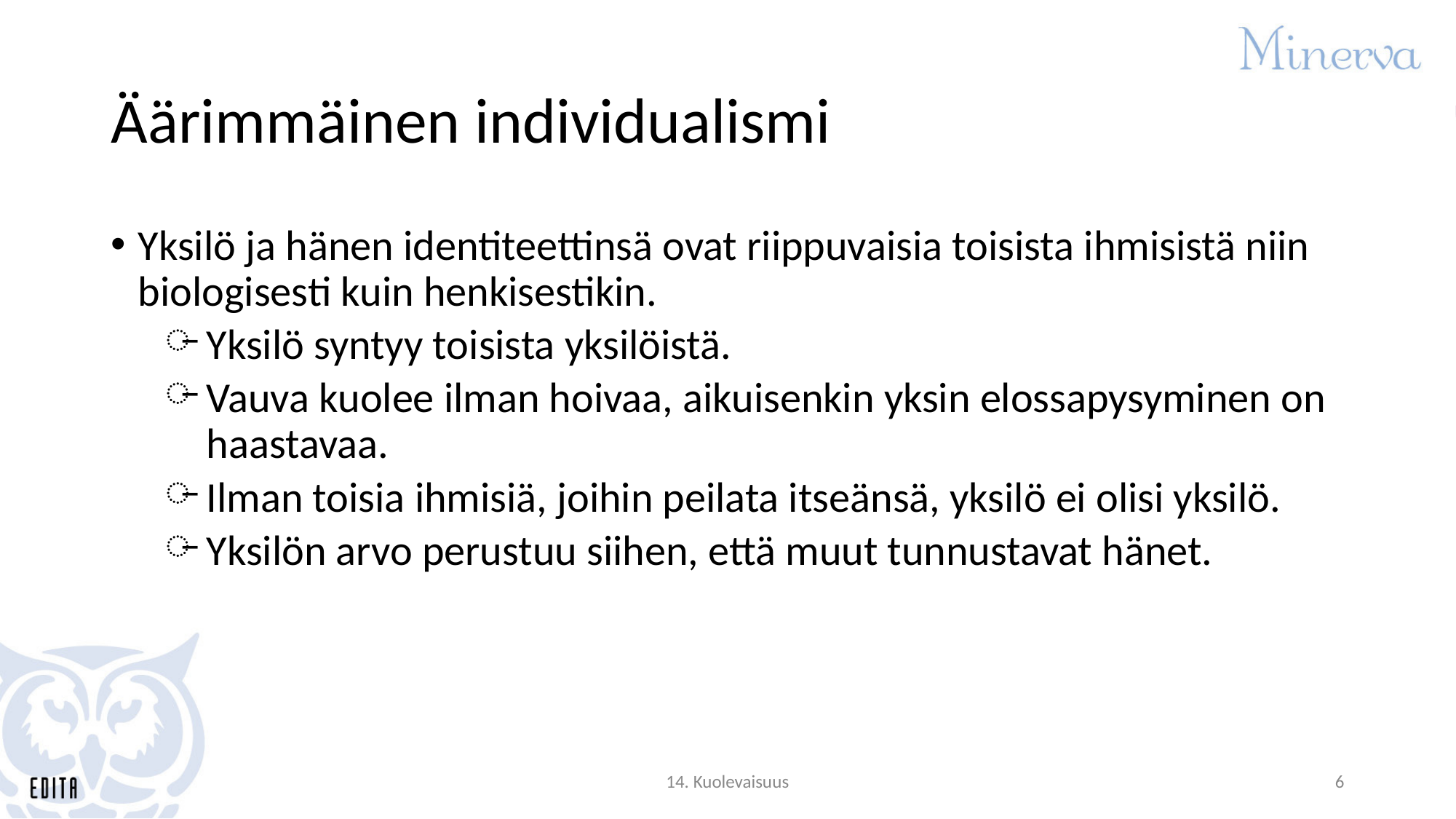

# Äärimmäinen individualismi
Yksilö ja hänen identiteettinsä ovat riippuvaisia toisista ihmisistä niin biologisesti kuin henkisestikin.
Yksilö syntyy toisista yksilöistä.
Vauva kuolee ilman hoivaa, aikuisenkin yksin elossapysyminen on haastavaa.
Ilman toisia ihmisiä, joihin peilata itseänsä, yksilö ei olisi yksilö.
Yksilön arvo perustuu siihen, että muut tunnustavat hänet.

14. Kuolevaisuus
6